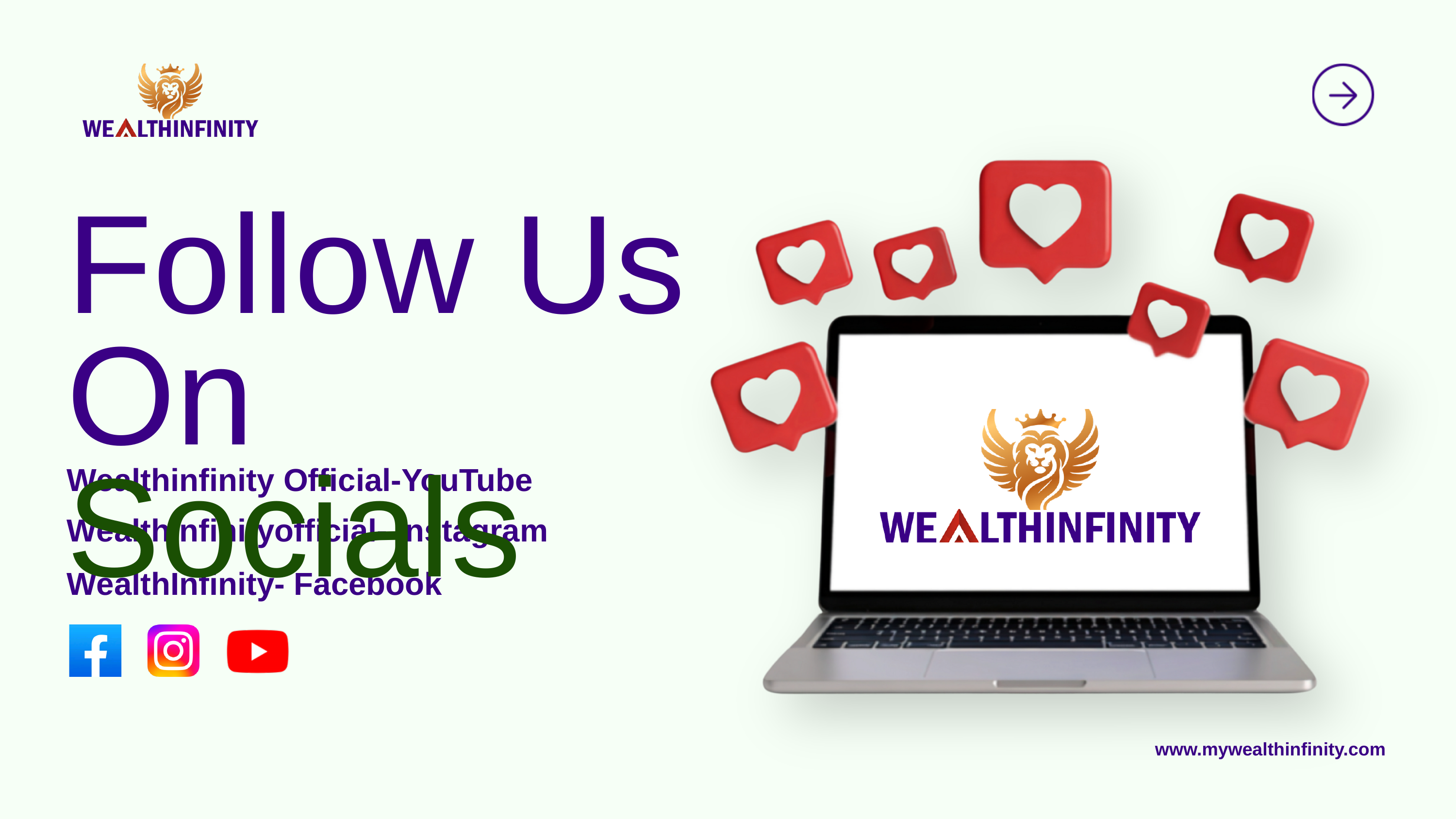

Follow Us On Socials

Wealthinfinity Official-YouTube
Wealthinfinityofficial- Instagram
WealthInfinity- Facebook

www.mywealthinfinity.com